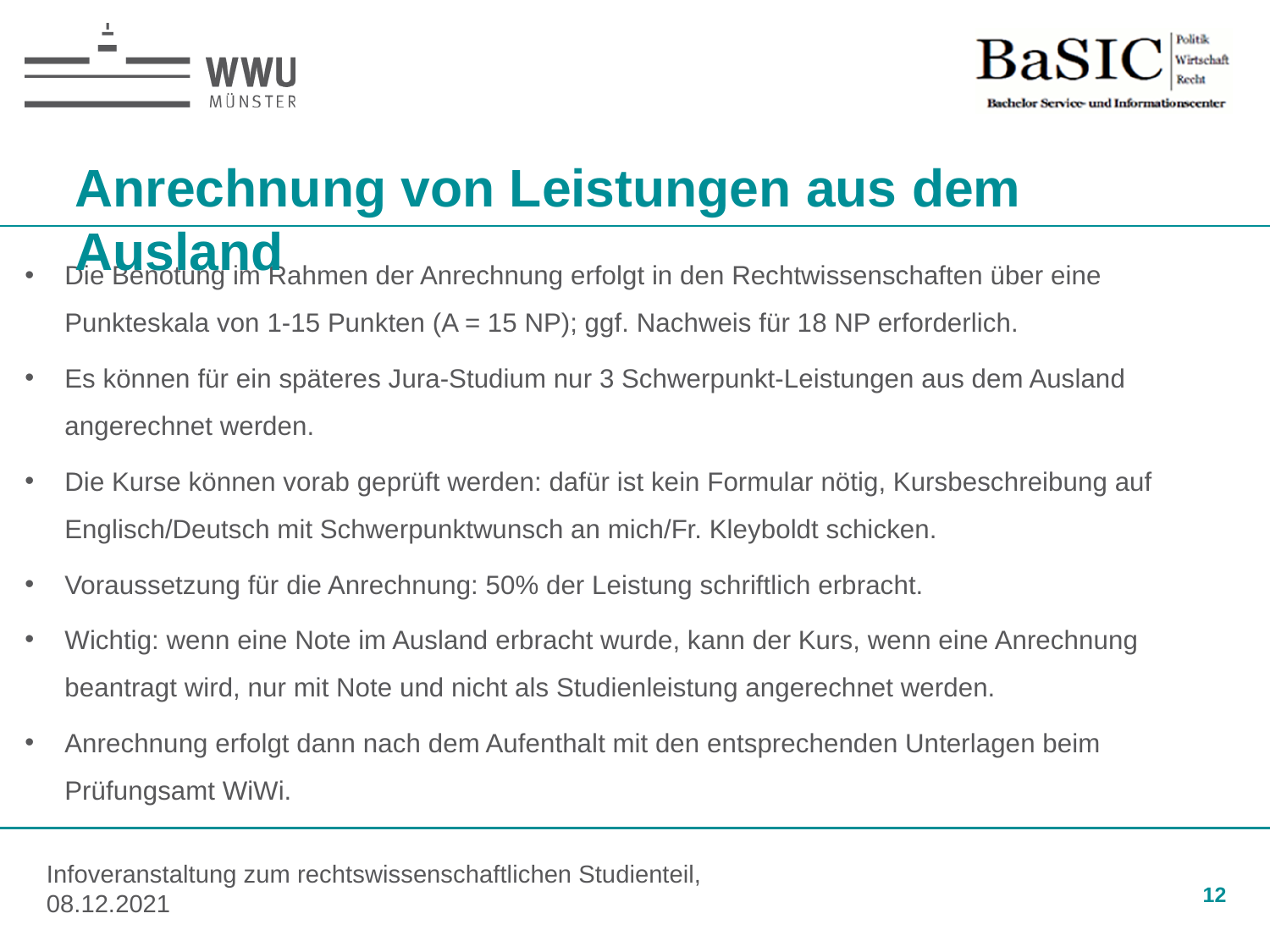

Anrechnung von Leistungen aus dem Ausland
Die Benotung im Rahmen der Anrechnung erfolgt in den Rechtwissenschaften über eine Punkteskala von 1-15 Punkten (A = 15 NP); ggf. Nachweis für 18 NP erforderlich.
Es können für ein späteres Jura-Studium nur 3 Schwerpunkt-Leistungen aus dem Ausland angerechnet werden.
Die Kurse können vorab geprüft werden: dafür ist kein Formular nötig, Kursbeschreibung auf Englisch/Deutsch mit Schwerpunktwunsch an mich/Fr. Kleyboldt schicken.
Voraussetzung für die Anrechnung: 50% der Leistung schriftlich erbracht.
Wichtig: wenn eine Note im Ausland erbracht wurde, kann der Kurs, wenn eine Anrechnung beantragt wird, nur mit Note und nicht als Studienleistung angerechnet werden.
Anrechnung erfolgt dann nach dem Aufenthalt mit den entsprechenden Unterlagen beim Prüfungsamt WiWi.

12